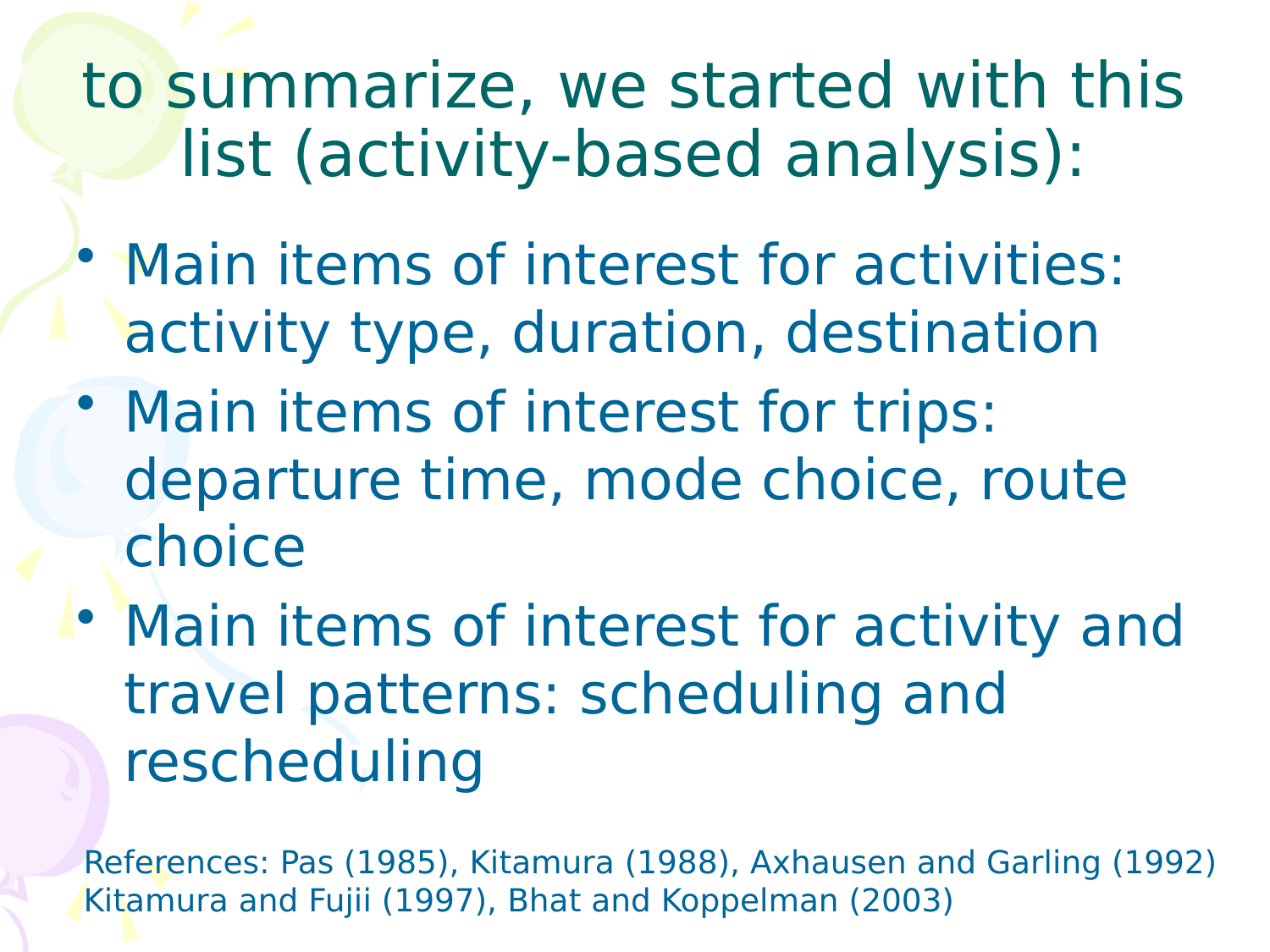

# to summarize, we started with this list (activity-based analysis):
Main items of interest for activities: activity type, duration, destination
Main items of interest for trips: departure time, mode choice, route choice
Main items of interest for activity and travel patterns: scheduling and rescheduling
References: Pas (1985), Kitamura (1988), Axhausen and Garling (1992)
Kitamura and Fujii (1997), Bhat and Koppelman (2003)